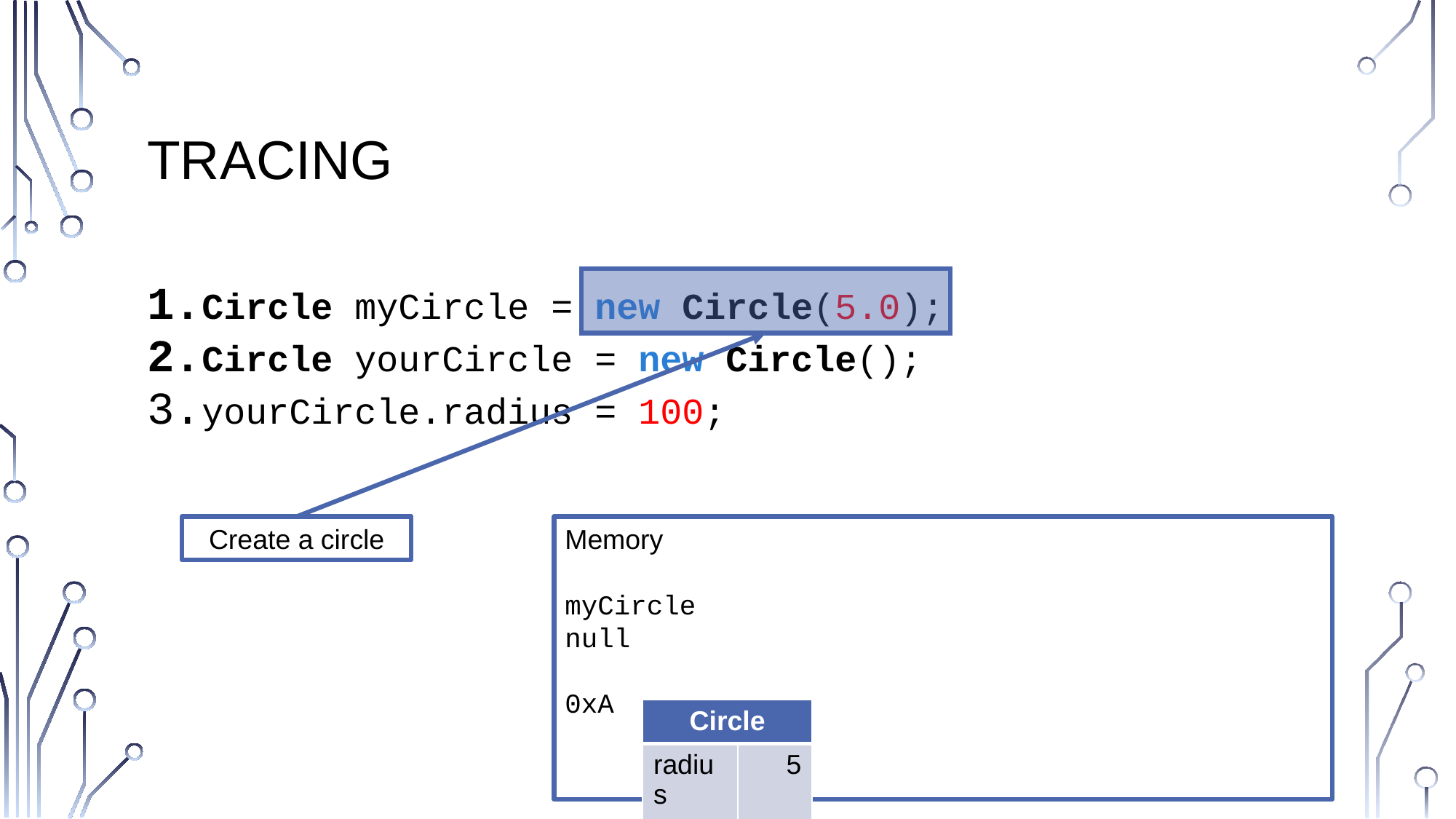

# Tracing
Circle myCircle = new Circle(5.0);
Circle yourCircle = new Circle();
yourCircle.radius = 100;

Create a circle
Memory

myCircle
null

0xA
| Circle |  |
| --- | --- |
| radius | 5 |